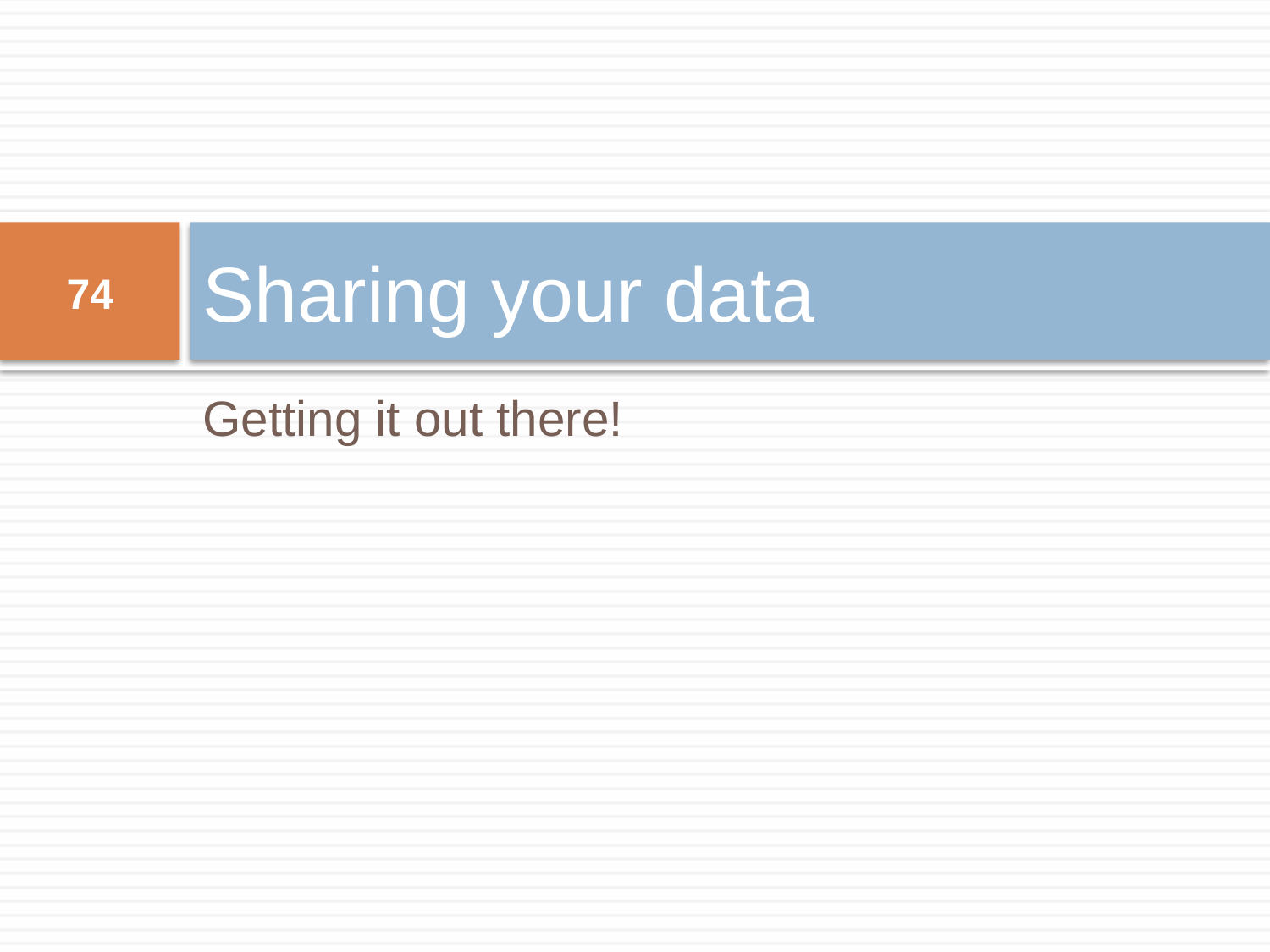

# Sharing your data
74
Getting it out there!